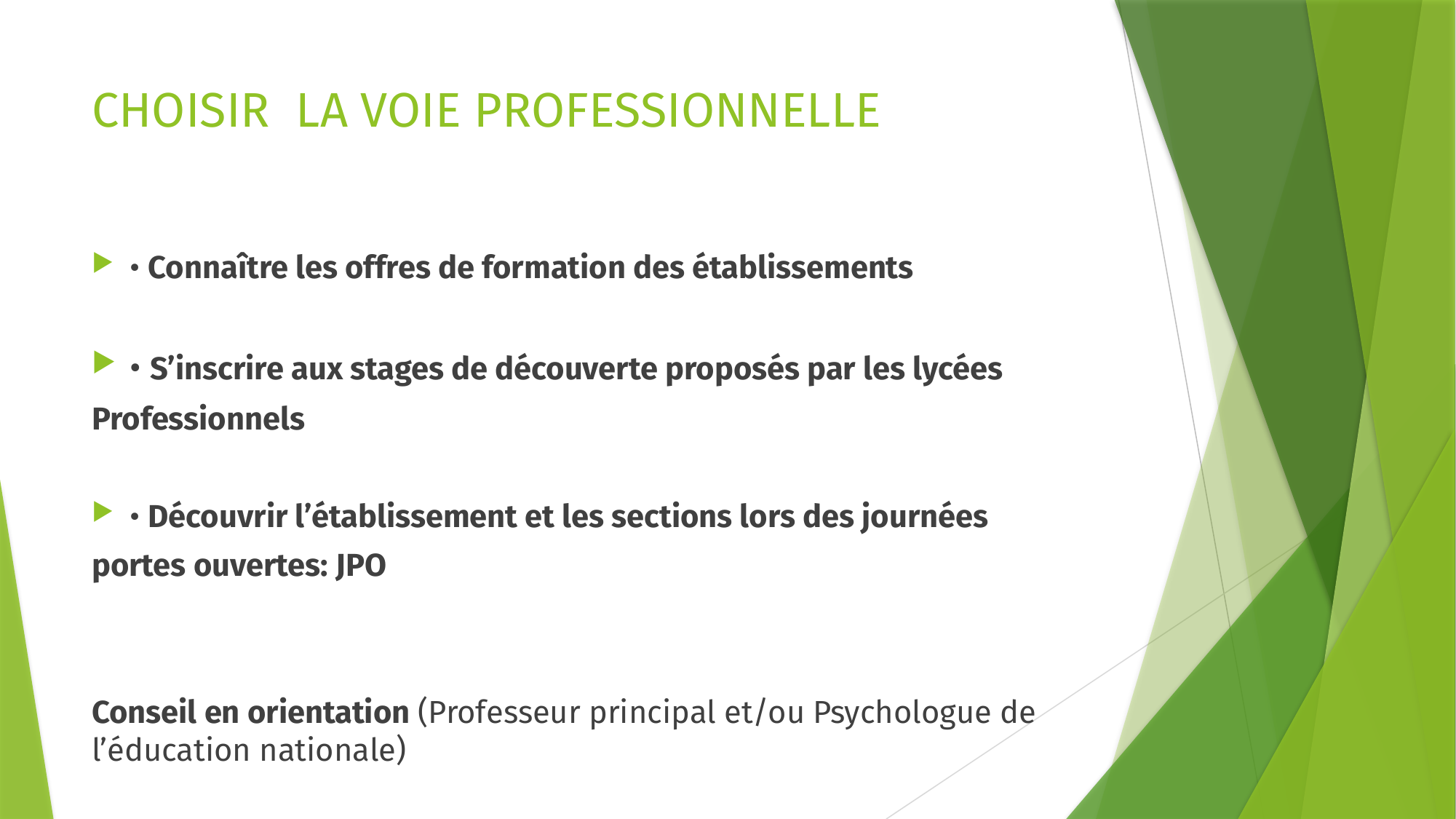

# CHOISIR  LA VOIE PROFESSIONNELLE
• Connaître les offres de formation des établissements

• S’inscrire aux stages de découverte proposés par les lycées
Professionnels

• Découvrir l’établissement et les sections lors des journées
portes ouvertes: JPO

Conseil en orientation (Professeur principal et/ou Psychologue de l’éducation nationale)